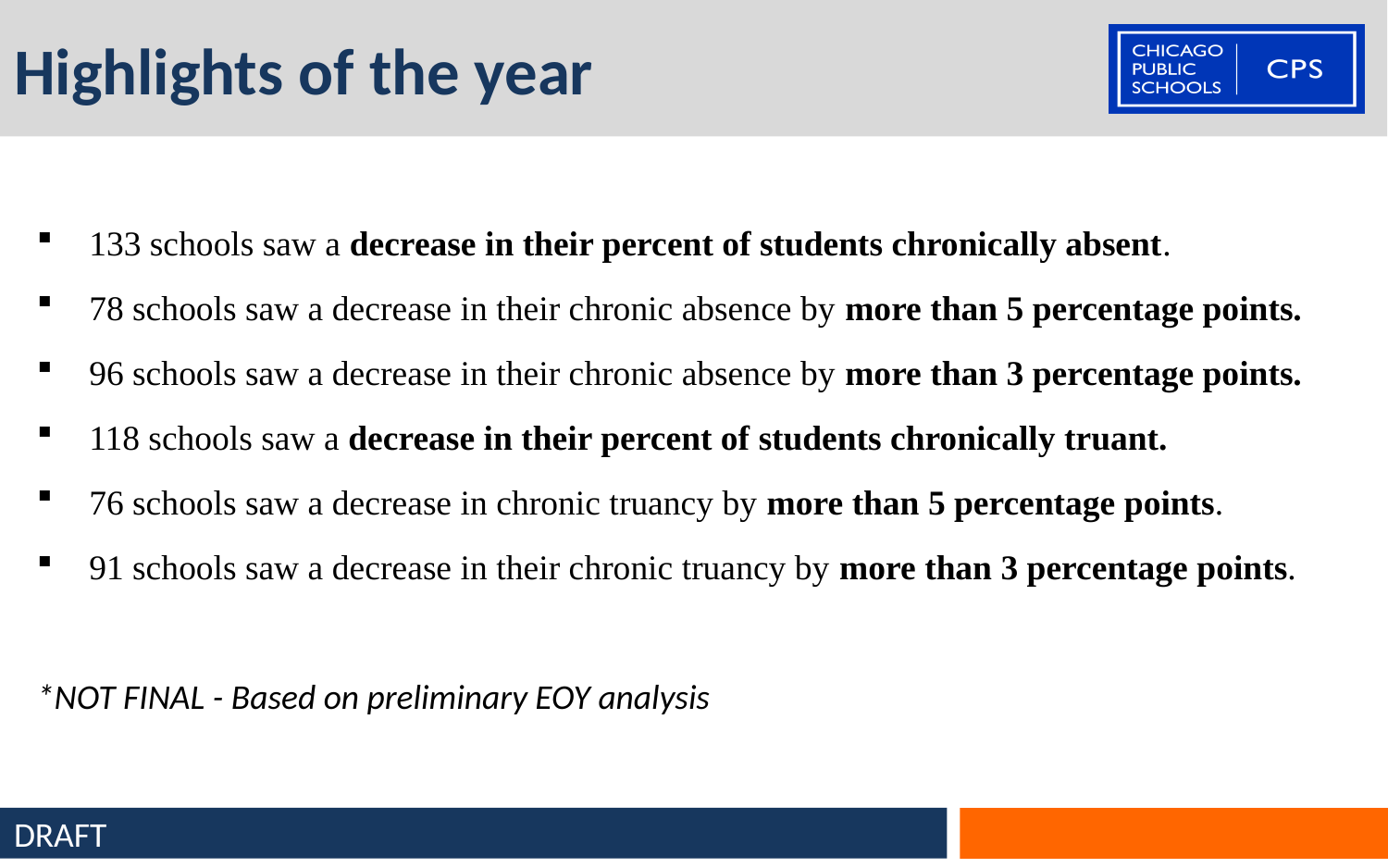

# Highlights of the year
133 schools saw a decrease in their percent of students chronically absent.
78 schools saw a decrease in their chronic absence by more than 5 percentage points.
96 schools saw a decrease in their chronic absence by more than 3 percentage points.
118 schools saw a decrease in their percent of students chronically truant.
76 schools saw a decrease in chronic truancy by more than 5 percentage points.
91 schools saw a decrease in their chronic truancy by more than 3 percentage points.

*NOT FINAL - Based on preliminary EOY analysis
DRAFT